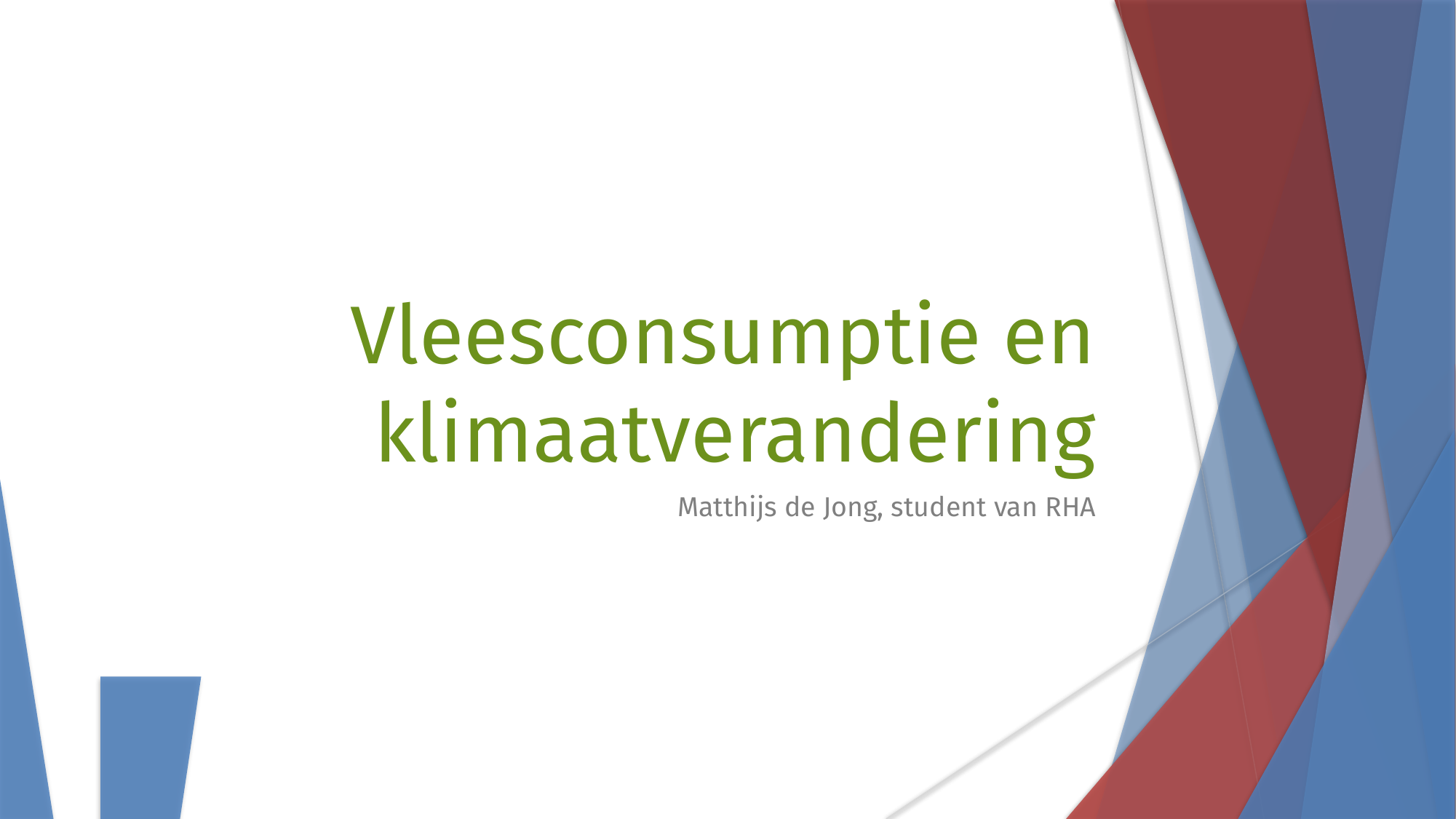

Vleesconsumptie en klimaatverandering
Matthijs de Jong, student van RHA